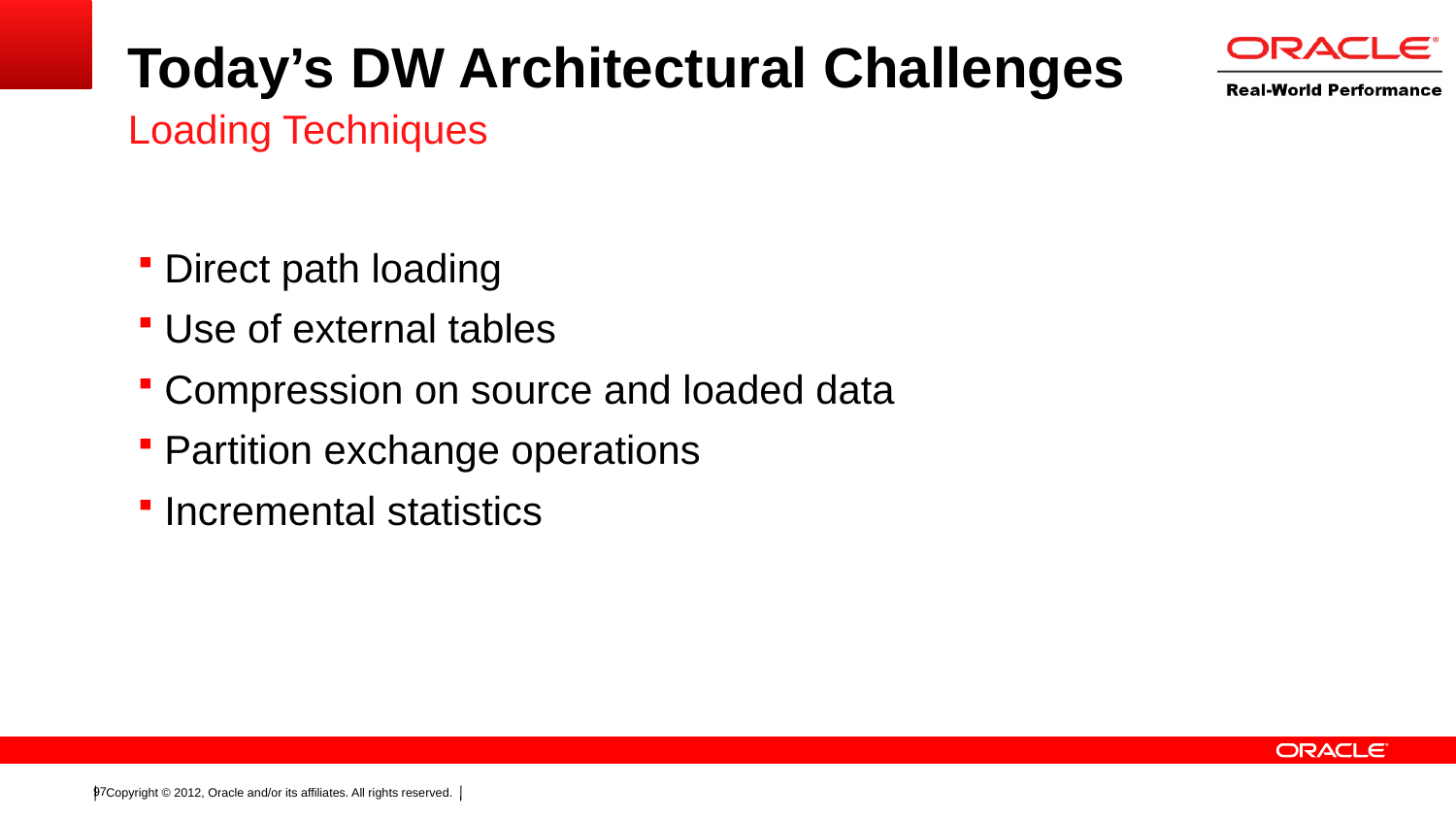

# Today’s DW Architectural Challenges
Loading Techniques
Direct path loading
Use of external tables
Compression on source and loaded data
Partition exchange operations
Incremental statistics